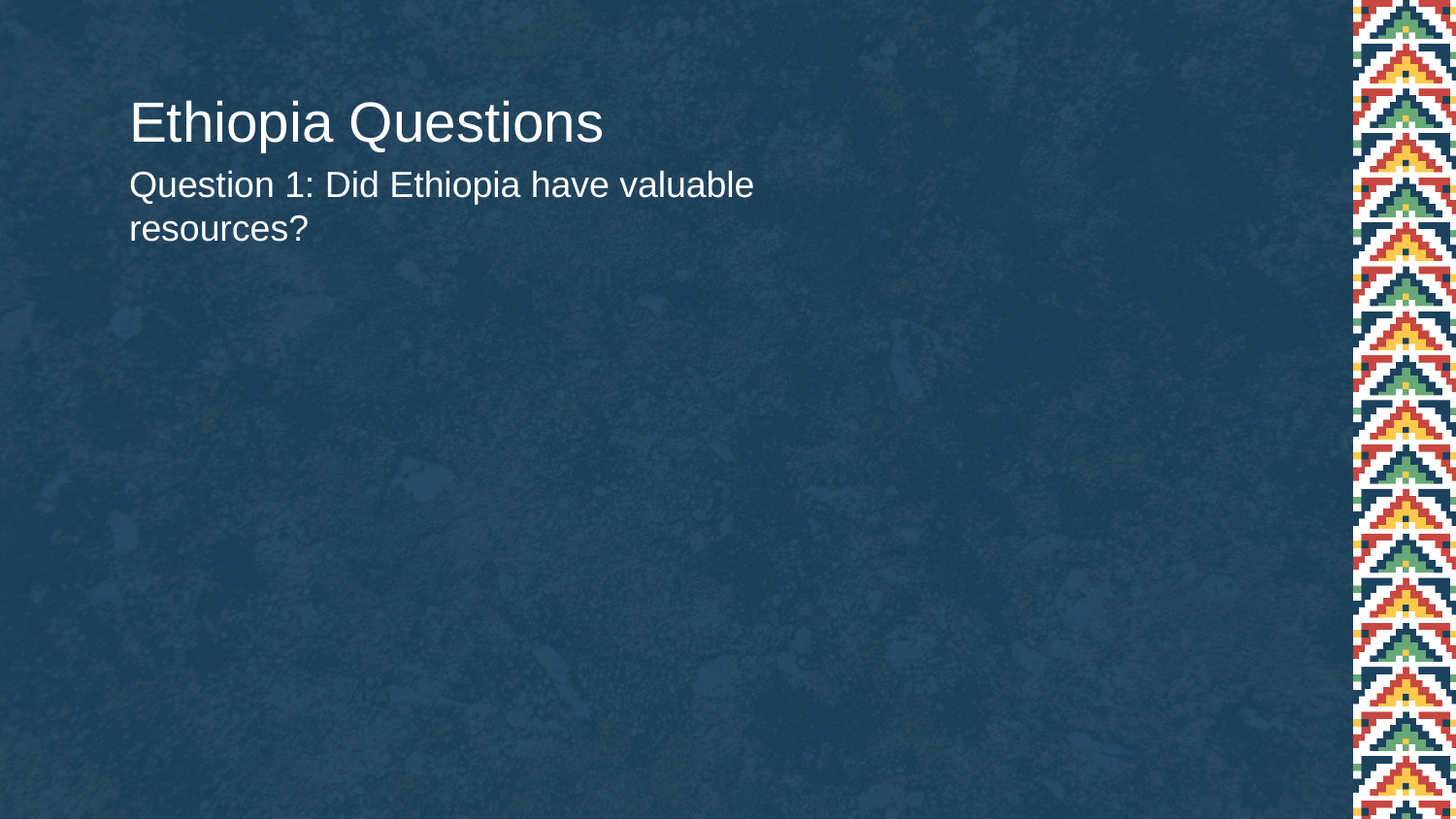

# Ethiopia Questions
Question 1: Did Ethiopia have valuable resources?